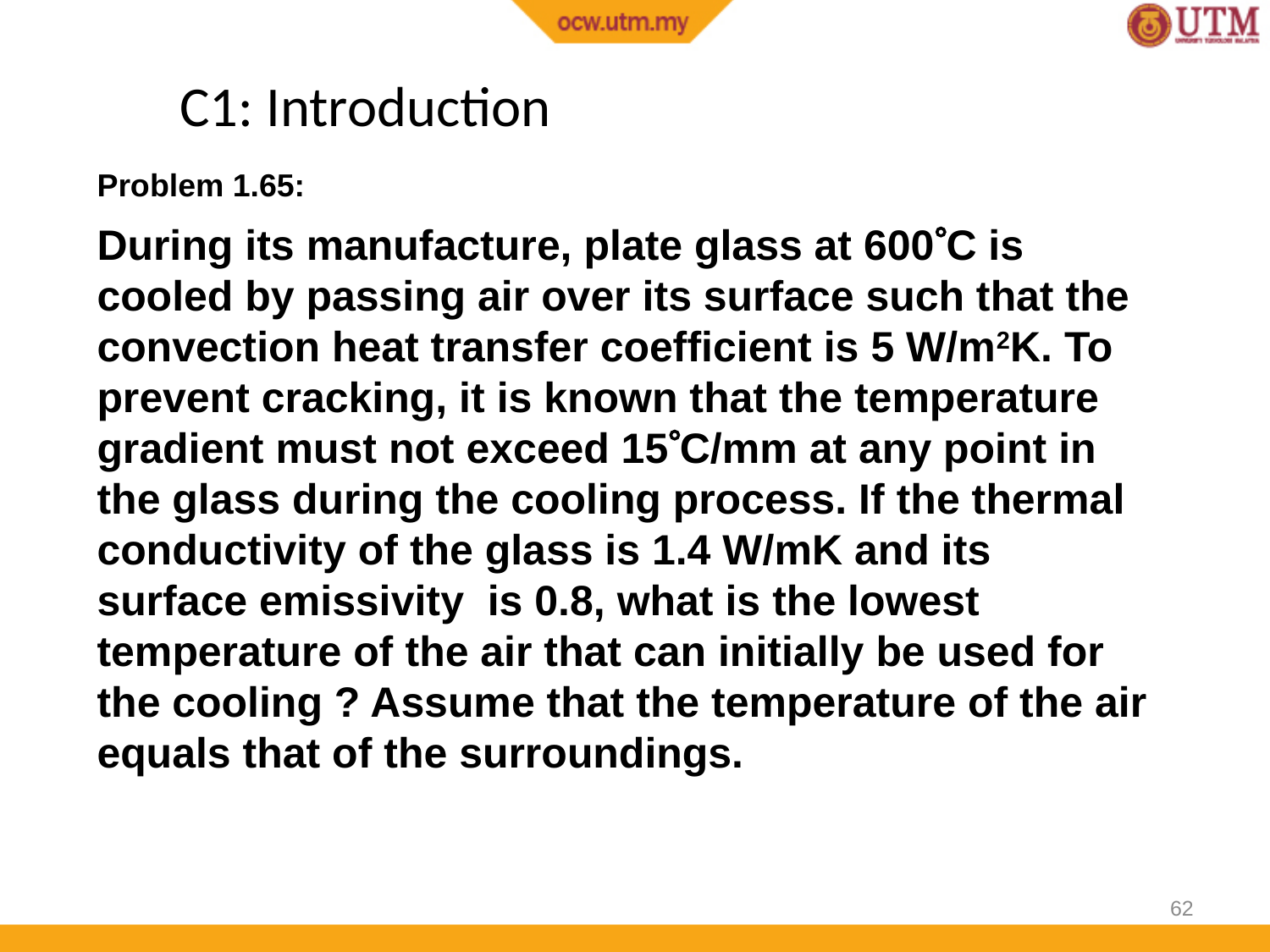

C1: Introduction
Problem 1.65:
During its manufacture, plate glass at 600°C is cooled by passing air over its surface such that the convection heat transfer coefficient is 5 W/m2K. To prevent cracking, it is known that the temperature gradient must not exceed 15°C/mm at any point in the glass during the cooling process. If the thermal conductivity of the glass is 1.4 W/mK and its surface emissivity  is 0.8, what is the lowest temperature of the air that can initially be used for the cooling ? Assume that the temperature of the air equals that of the surroundings.
62